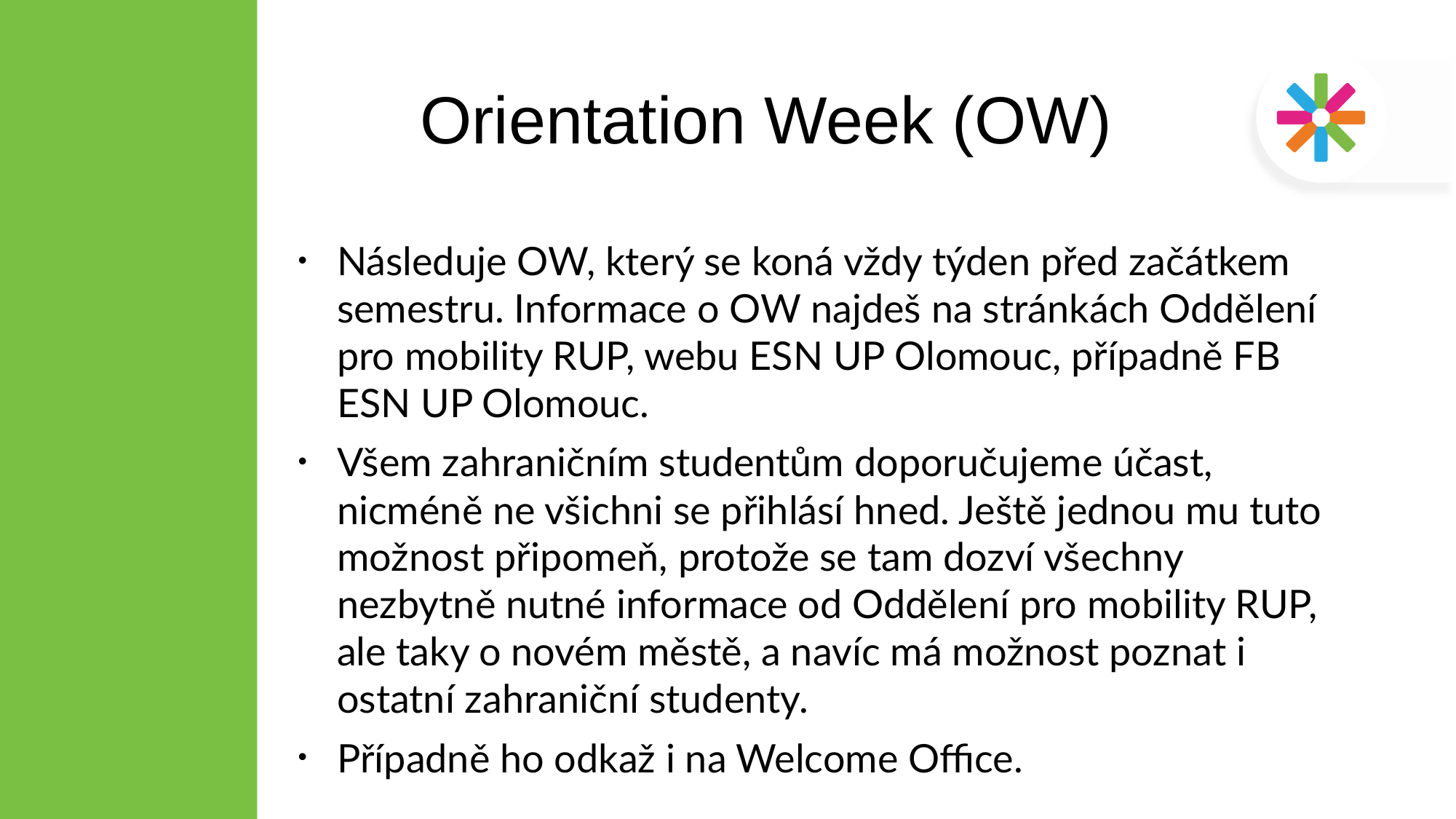

# Orientation Week (OW)
Následuje OW, který se koná vždy týden před začátkem semestru. Informace o OW najdeš na stránkách Oddělení pro mobility RUP, webu ESN UP Olomouc, případně FB ESN UP Olomouc.
Všem zahraničním studentům doporučujeme účast, nicméně ne všichni se přihlásí hned. Ještě jednou mu tuto možnost připomeň, protože se tam dozví všechny nezbytně nutné informace od Oddělení pro mobility RUP, ale taky o novém městě, a navíc má možnost poznat i ostatní zahraniční studenty.
Případně ho odkaž i na Welcome Office.